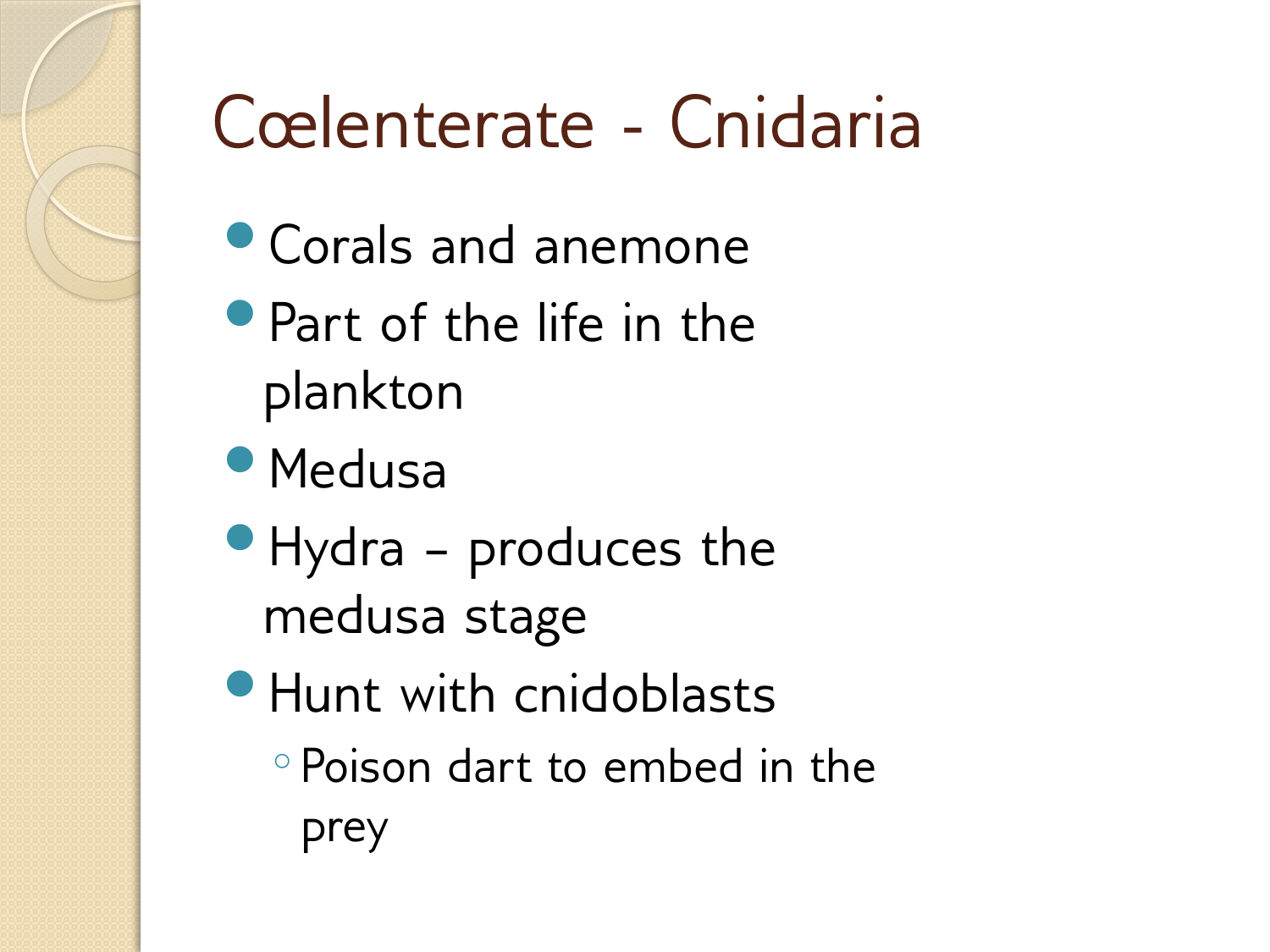

# Coelenterate - Cnidaria
Corals and anemone
Part of the life in the plankton
Medusa
Hydra – produces the medusa stage
Hunt with cnidoblasts
Poison dart to embed in the prey